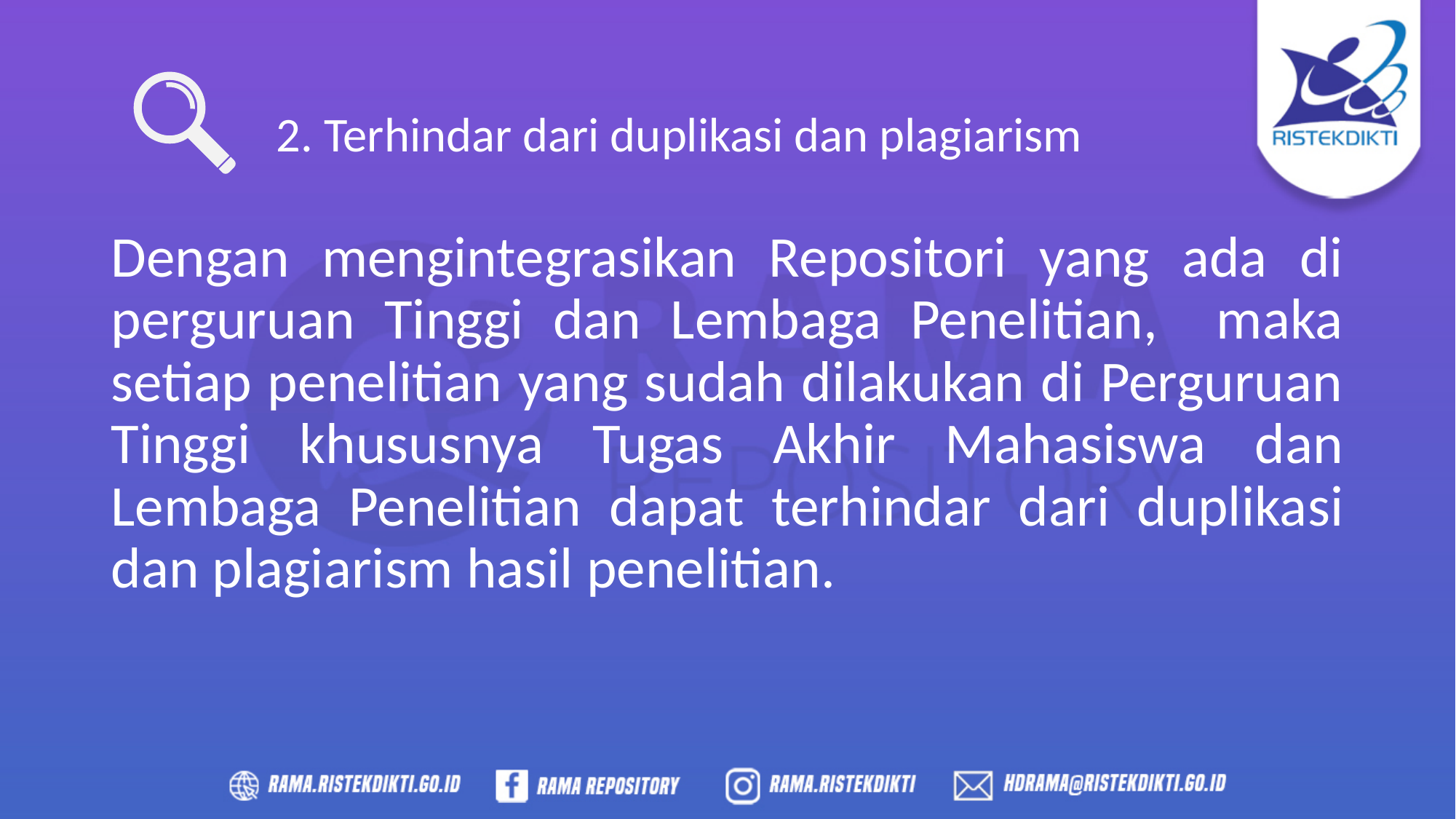

2. Terhindar dari duplikasi dan plagiarism
Dengan mengintegrasikan Repositori yang ada di perguruan Tinggi dan Lembaga Penelitian,  maka setiap penelitian yang sudah dilakukan di Perguruan Tinggi khususnya Tugas Akhir Mahasiswa dan Lembaga Penelitian dapat terhindar dari duplikasi dan plagiarism hasil penelitian.